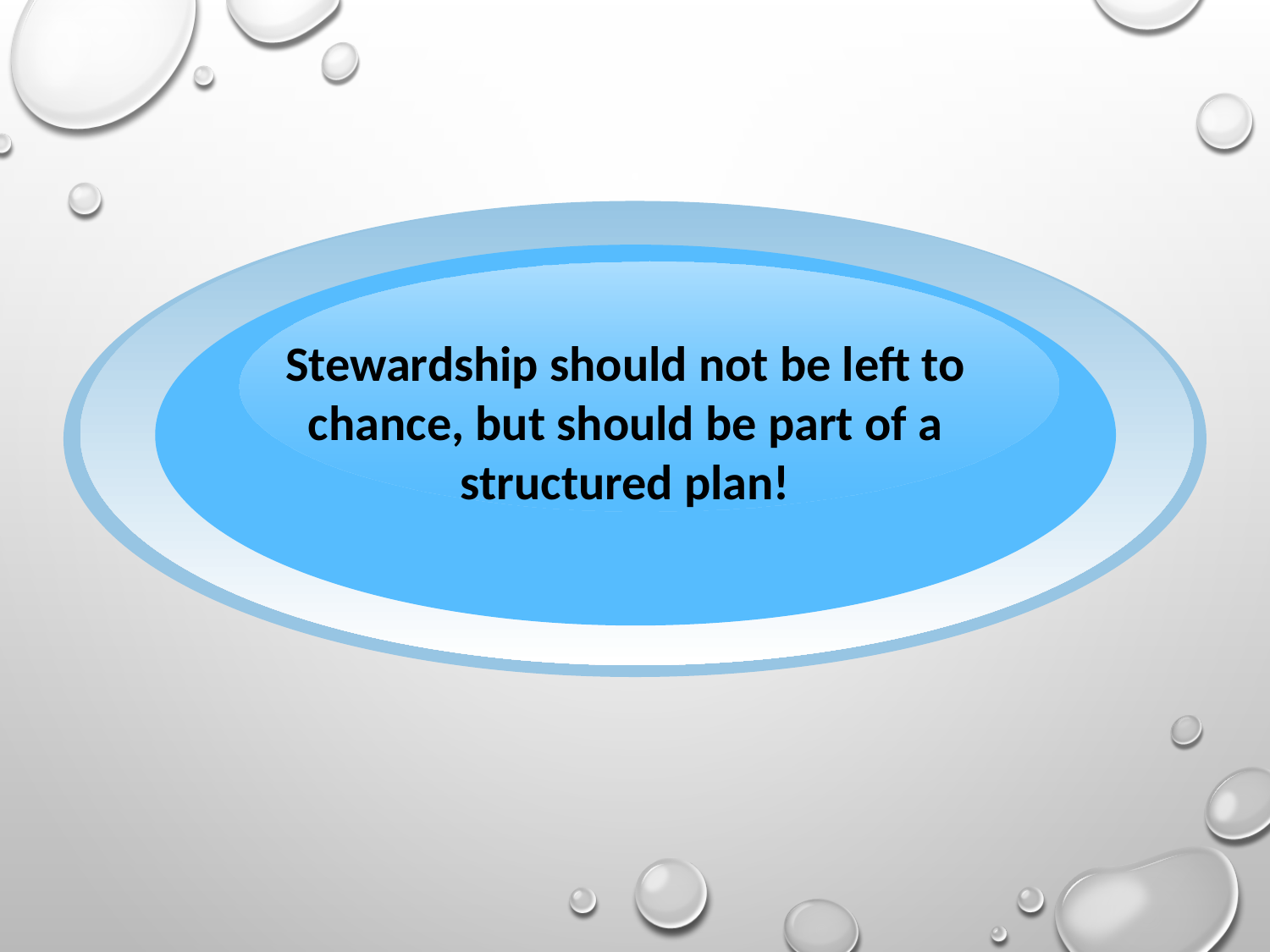

Stewardship should not be left to chance, but should be part of a structured plan!